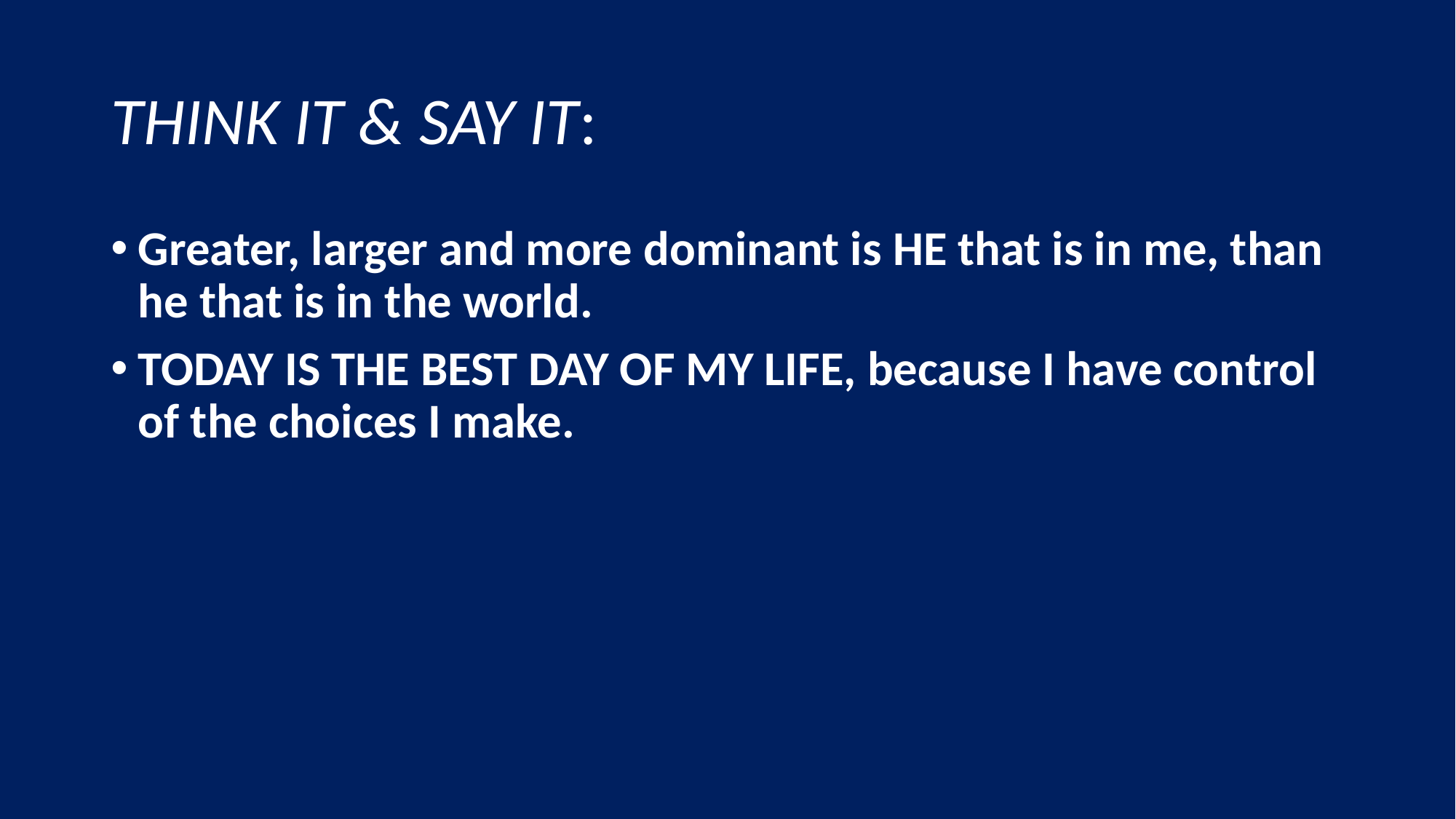

# THINK IT & SAY IT:
Greater, larger and more dominant is HE that is in me, than he that is in the world.
TODAY IS THE BEST DAY OF MY LIFE, because I have control of the choices I make.